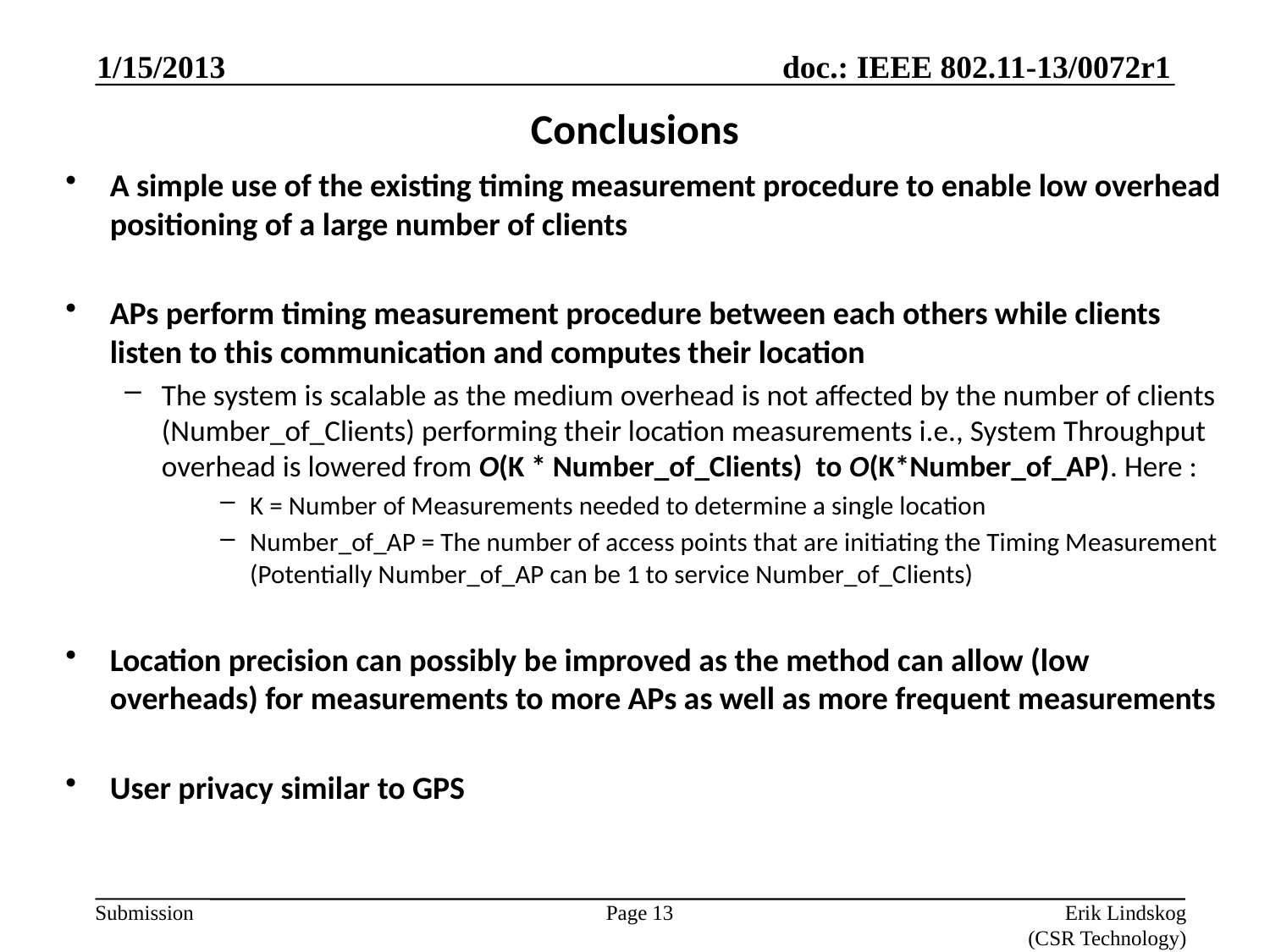

1/15/2013
# Conclusions
A simple use of the existing timing measurement procedure to enable low overhead positioning of a large number of clients

APs perform timing measurement procedure between each others while clients listen to this communication and computes their location
The system is scalable as the medium overhead is not affected by the number of clients (Number_of_Clients) performing their location measurements i.e., System Throughput overhead is lowered from O(K * Number_of_Clients)  to O(K*Number_of_AP). Here :
K = Number of Measurements needed to determine a single location
Number_of_AP = The number of access points that are initiating the Timing Measurement (Potentially Number_of_AP can be 1 to service Number_of_Clients)

Location precision can possibly be improved as the method can allow (low overheads) for measurements to more APs as well as more frequent measurements

User privacy similar to GPS

Erik Lindskog (CSR Technology)
Page 13